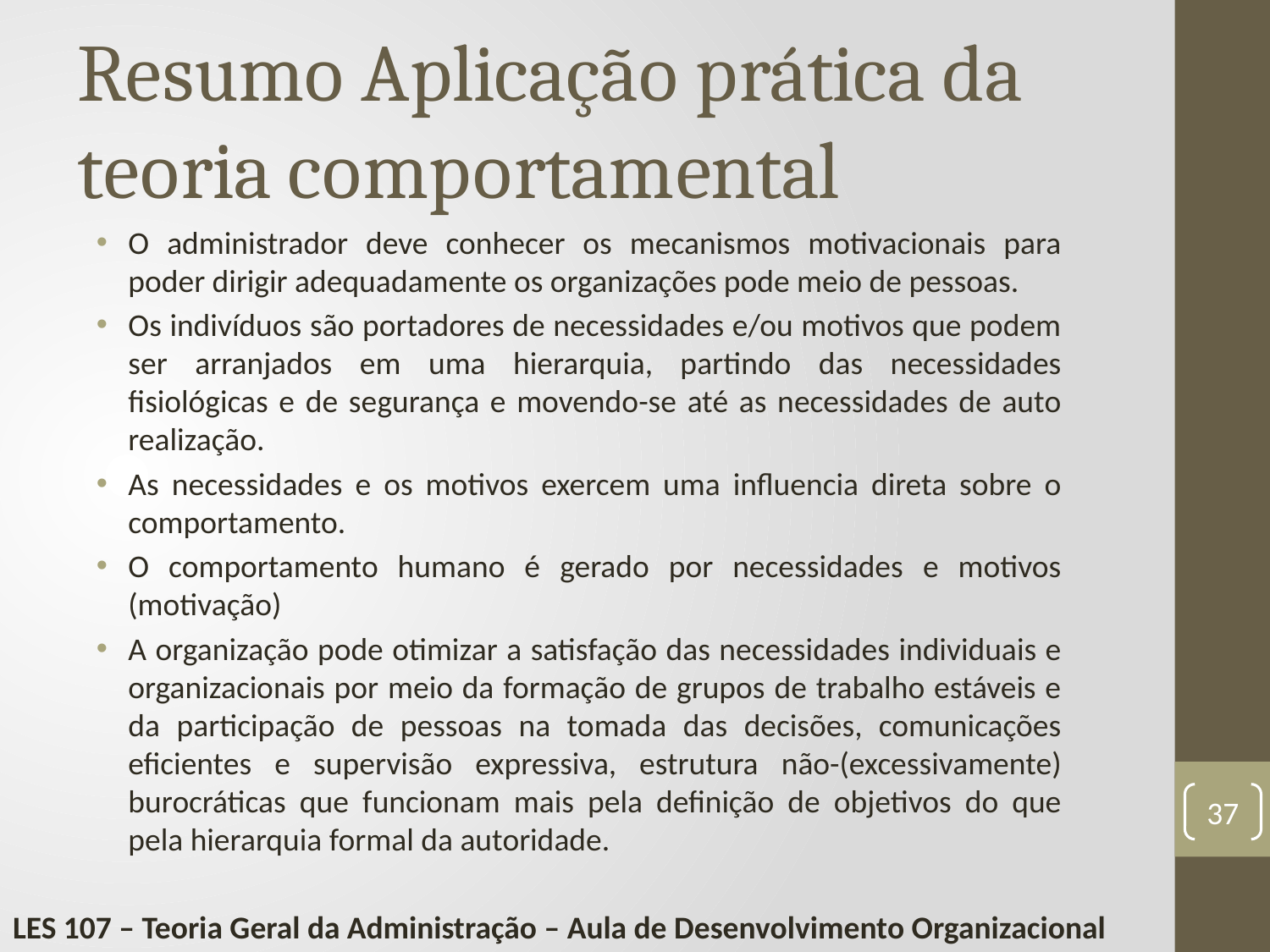

# Resumo Aplicação prática da teoria comportamental
O administrador deve conhecer os mecanismos motivacionais para poder dirigir adequadamente os organizações pode meio de pessoas.
Os indivíduos são portadores de necessidades e/ou motivos que podem ser arranjados em uma hierarquia, partindo das necessidades fisiológicas e de segurança e movendo-se até as necessidades de auto realização.
As necessidades e os motivos exercem uma influencia direta sobre o comportamento.
O comportamento humano é gerado por necessidades e motivos (motivação)
A organização pode otimizar a satisfação das necessidades individuais e organizacionais por meio da formação de grupos de trabalho estáveis e da participação de pessoas na tomada das decisões, comunicações eficientes e supervisão expressiva, estrutura não-(excessivamente) burocráticas que funcionam mais pela definição de objetivos do que pela hierarquia formal da autoridade.

37